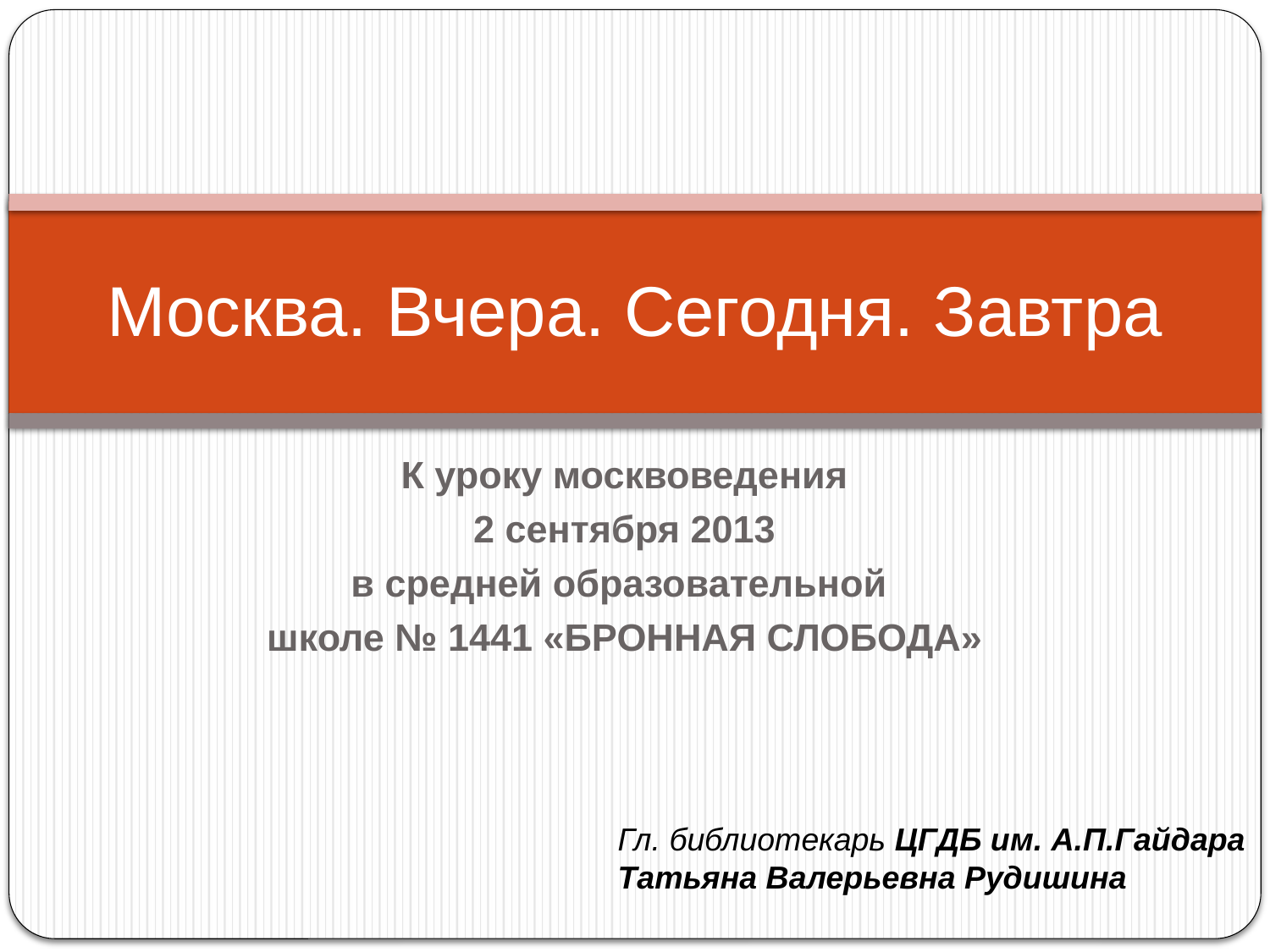

# Москва. Вчера. Сегодня. Завтра
К уроку москвоведения
2 сентября 2013
в средней образовательной
школе № 1441 «БРОННАЯ СЛОБОДА»

Гл. библиотекарь ЦГДБ им. А.П.Гайдара
Татьяна Валерьевна Рудишина